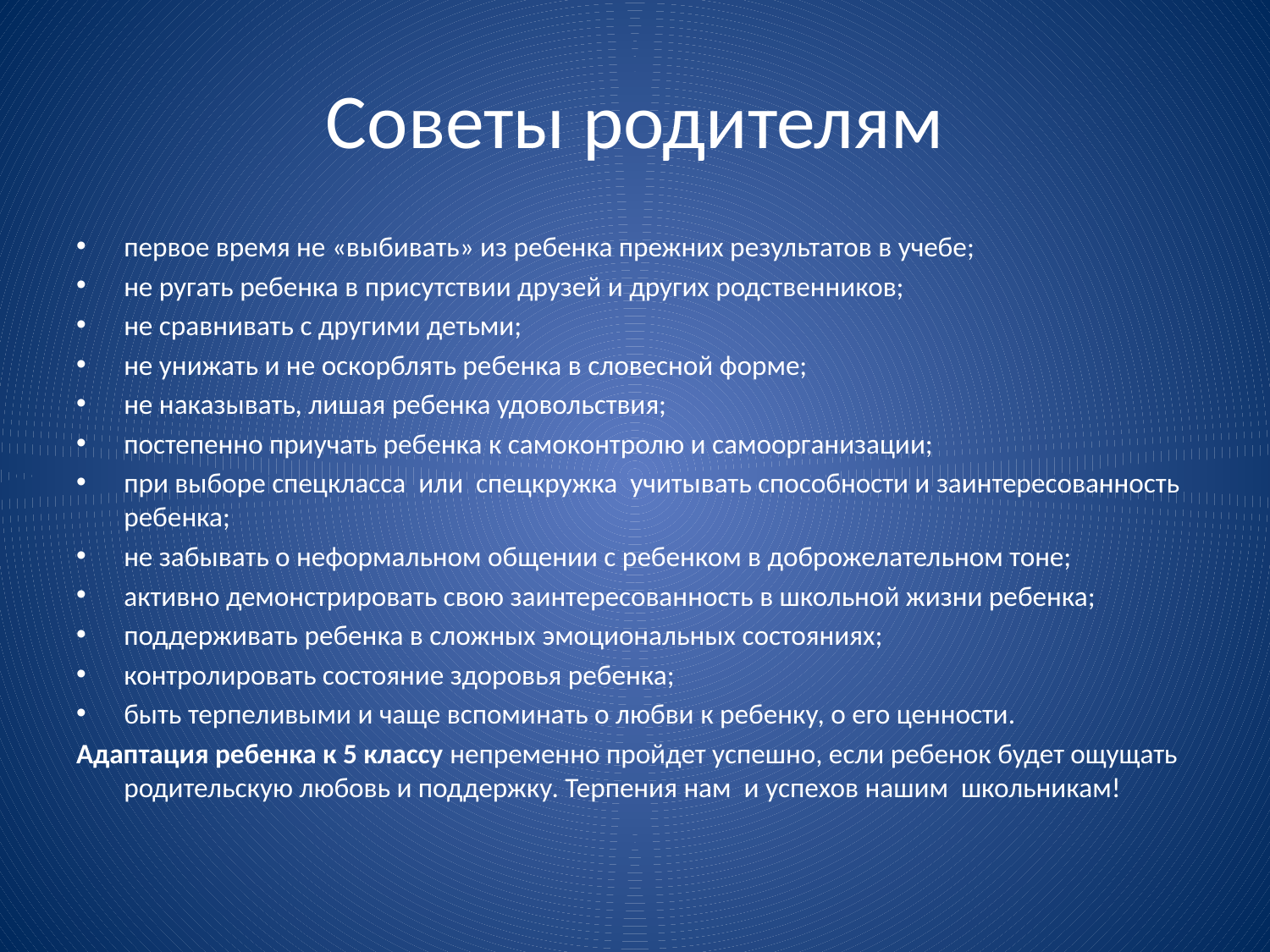

# Советы родителям
первое время не «выбивать» из ребенка прежних результатов в учебе;
не ругать ребенка в присутствии друзей и других родственников;
не сравнивать с другими детьми;
не унижать и не оскорблять ребенка в словесной форме;
не наказывать, лишая ребенка удовольствия;
постепенно приучать ребенка к самоконтролю и самоорганизации;
при выборе спецкласса  или  спецкружка  учитывать способности и заинтересованность ребенка;
не забывать о неформальном общении с ребенком в доброжелательном тоне;
активно демонстрировать свою заинтересованность в школьной жизни ребенка;
поддерживать ребенка в сложных эмоциональных состояниях;
контролировать состояние здоровья ребенка;
быть терпеливыми и чаще вспоминать о любви к ребенку, о его ценности.
Адаптация ребенка к 5 классу непременно пройдет успешно, если ребенок будет ощущать родительскую любовь и поддержку. Терпения нам  и успехов нашим  школьникам!